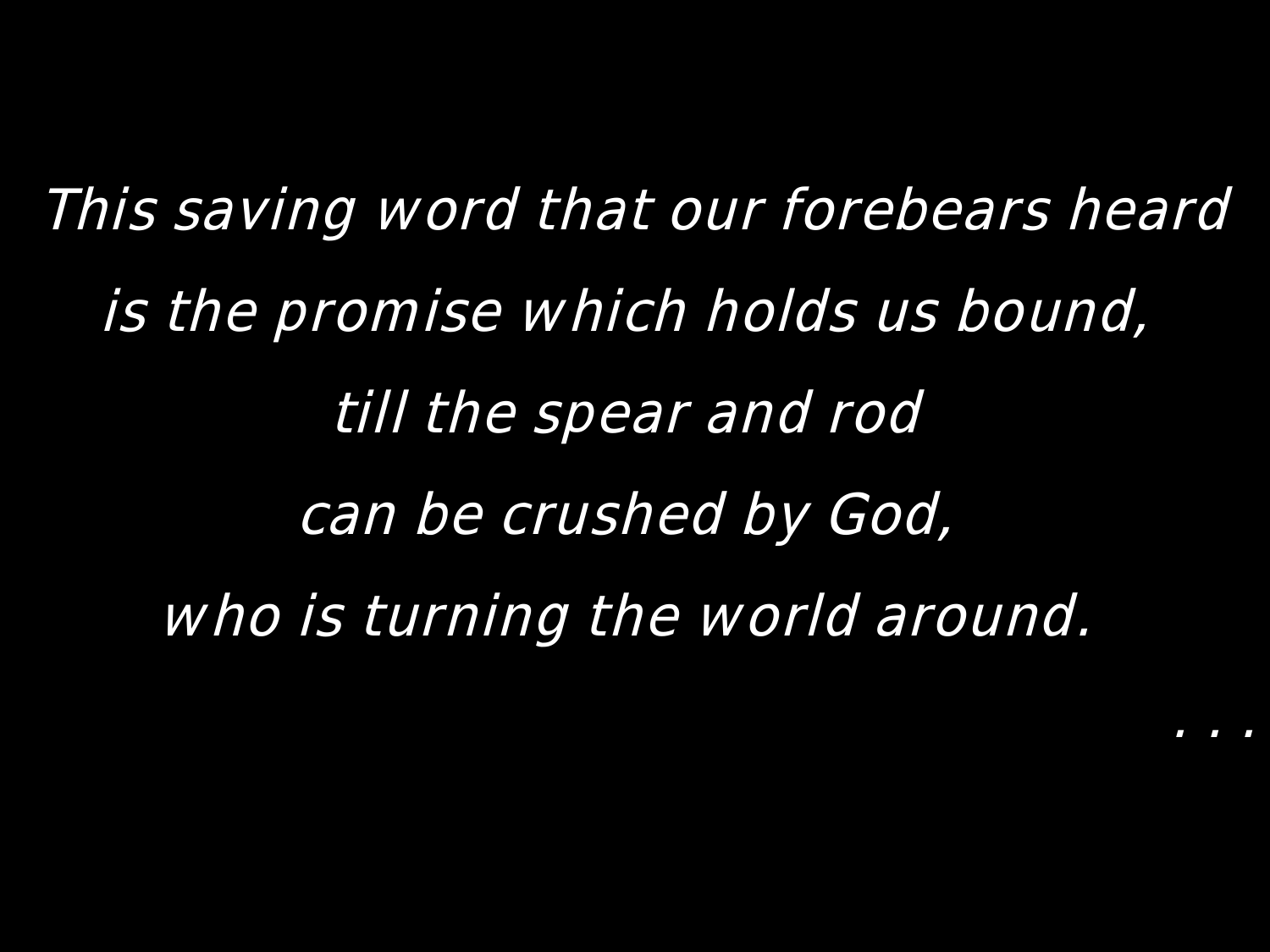

This saving word that our forebears heard
is the promise which holds us bound,
till the spear and rod
can be crushed by God,
who is turning the world around.
. . .